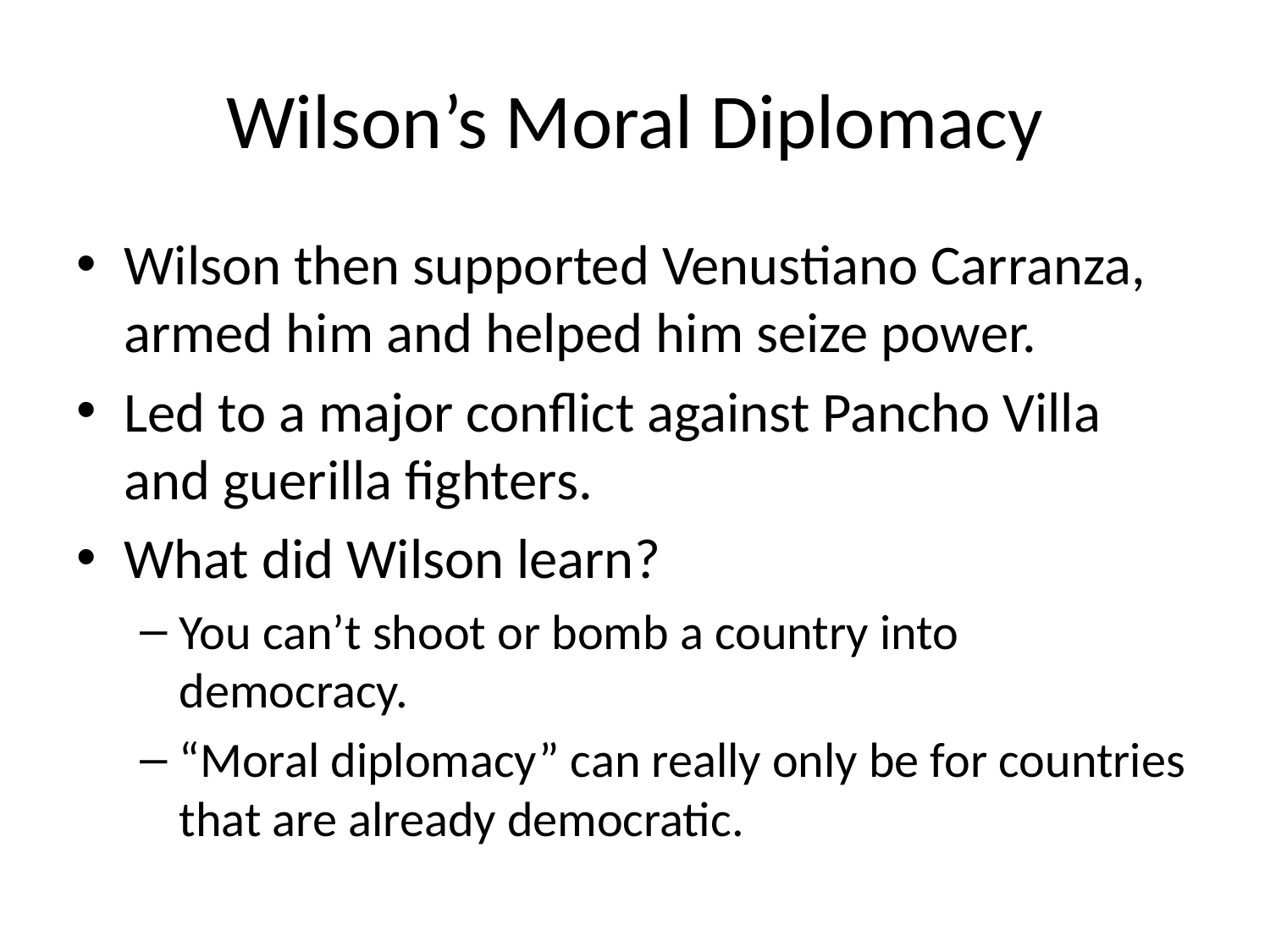

# Wilson’s Moral Diplomacy
Wilson then supported Venustiano Carranza, armed him and helped him seize power.
Led to a major conflict against Pancho Villa and guerilla fighters.
What did Wilson learn?
You can’t shoot or bomb a country into democracy.
“Moral diplomacy” can really only be for countries that are already democratic.